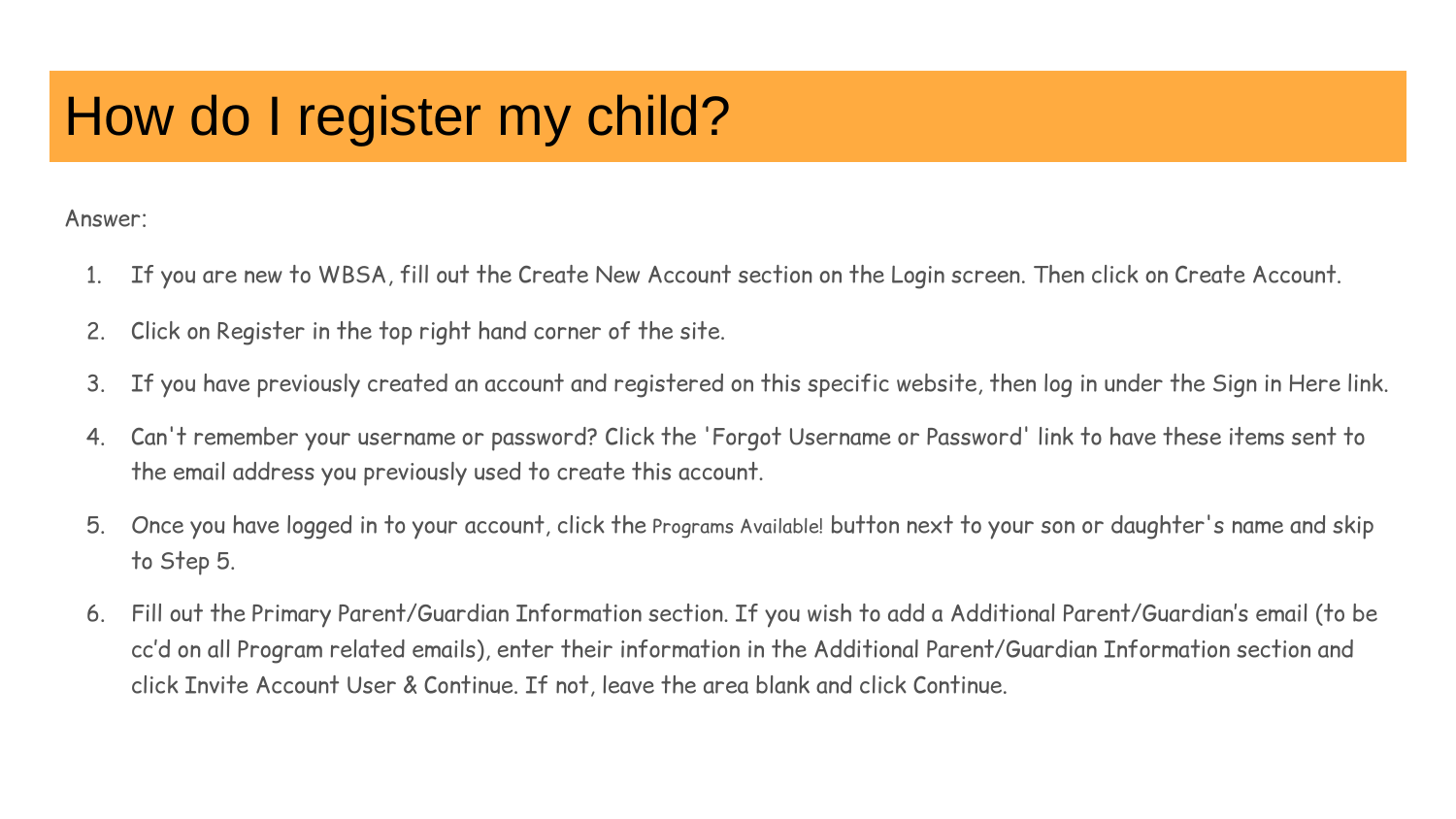

# How do I register my child?
Answer:
If you are new to WBSA, fill out the Create New Account section on the Login screen. Then click on Create Account.
Click on Register in the top right hand corner of the site.
If you have previously created an account and registered on this specific website, then log in under the Sign in Here link.
Can't remember your username or password? Click the 'Forgot Username or Password' link to have these items sent to the email address you previously used to create this account.
Once you have logged in to your account, click the Programs Available! button next to your son or daughter's name and skip to Step 5.
Fill out the Primary Parent/Guardian Information section. If you wish to add a Additional Parent/Guardian’s email (to be cc’d on all Program related emails), enter their information in the Additional Parent/Guardian Information section and click Invite Account User & Continue. If not, leave the area blank and click Continue.